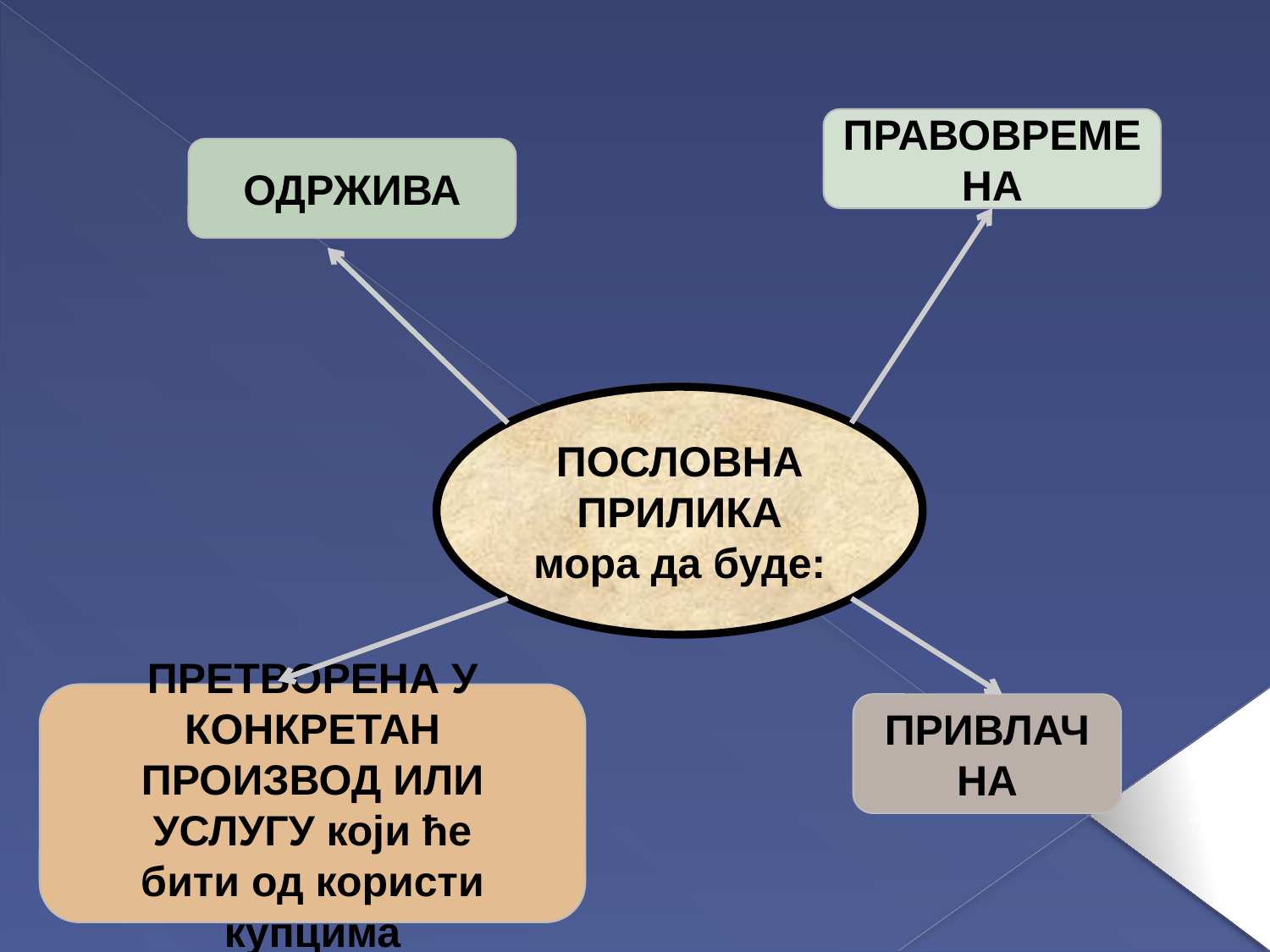

ПРАВОВРЕМЕНА
ОДРЖИВА
ПОСЛОВНА
ПРИЛИКА
мора да буде:
ПРЕТВОРЕНА У
КОНКРЕТАН ПРОИЗВОД ИЛИ УСЛУГУ који ће
бити од користи купцима
ПРИВЛАЧНА
74